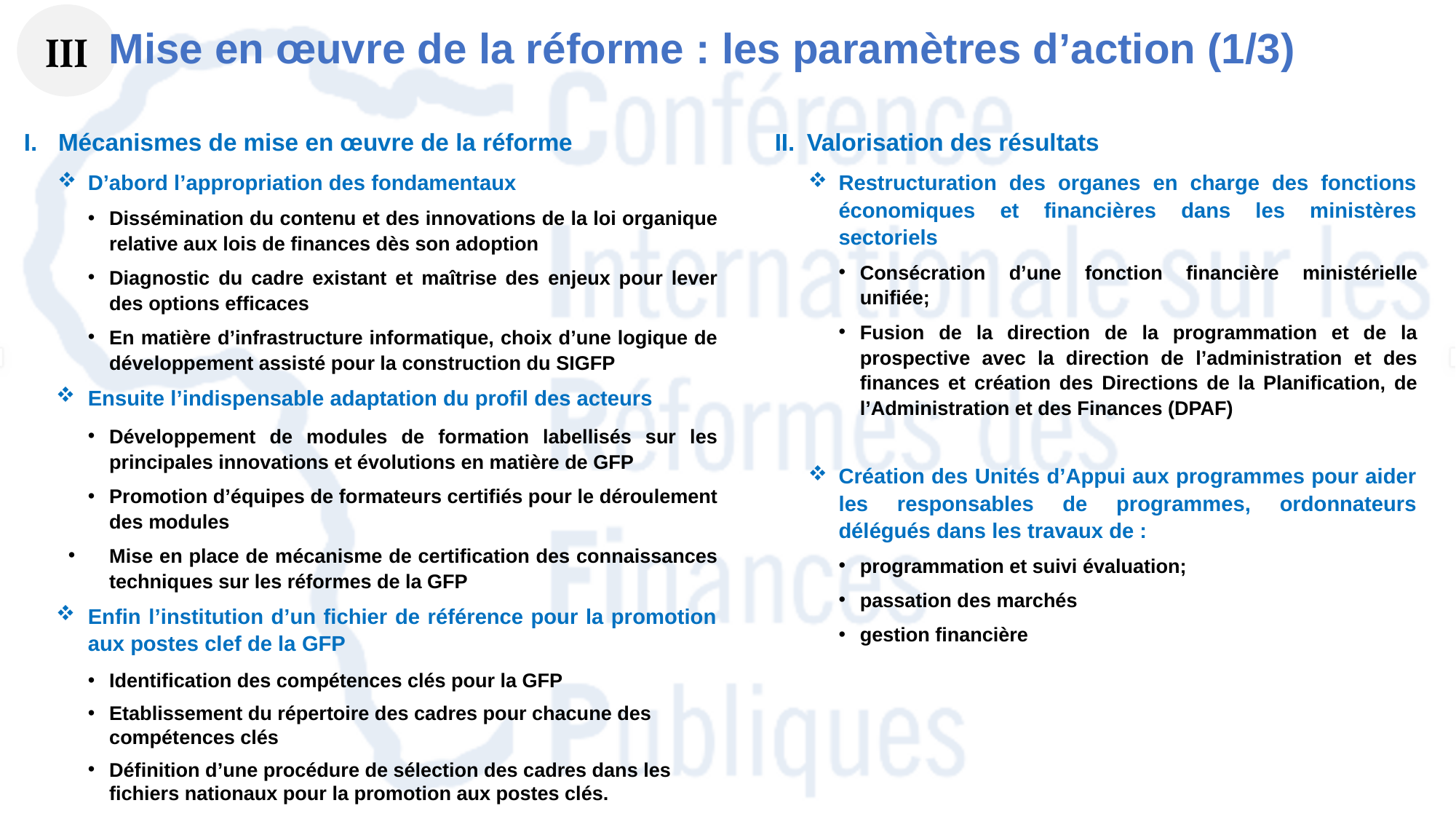

III
Mise en œuvre de la réforme : les paramètres d’action (1/3)
Mécanismes de mise en œuvre de la réforme
D’abord l’appropriation des fondamentaux
Dissémination du contenu et des innovations de la loi organique relative aux lois de finances dès son adoption
Diagnostic du cadre existant et maîtrise des enjeux pour lever des options efficaces
En matière d’infrastructure informatique, choix d’une logique de développement assisté pour la construction du SIGFP
Ensuite l’indispensable adaptation du profil des acteurs
Développement de modules de formation labellisés sur les principales innovations et évolutions en matière de GFP
Promotion d’équipes de formateurs certifiés pour le déroulement des modules
Mise en place de mécanisme de certification des connaissances techniques sur les réformes de la GFP
Enfin l’institution d’un fichier de référence pour la promotion aux postes clef de la GFP
Identification des compétences clés pour la GFP
Etablissement du répertoire des cadres pour chacune des compétences clés
Définition d’une procédure de sélection des cadres dans les fichiers nationaux pour la promotion aux postes clés.
Valorisation des résultats
Restructuration des organes en charge des fonctions économiques et financières dans les ministères sectoriels
Consécration d’une fonction financière ministérielle unifiée;
Fusion de la direction de la programmation et de la prospective avec la direction de l’administration et des finances et création des Directions de la Planification, de l’Administration et des Finances (DPAF)

Création des Unités d’Appui aux programmes pour aider les responsables de programmes, ordonnateurs délégués dans les travaux de :
programmation et suivi évaluation;
passation des marchés
gestion financière